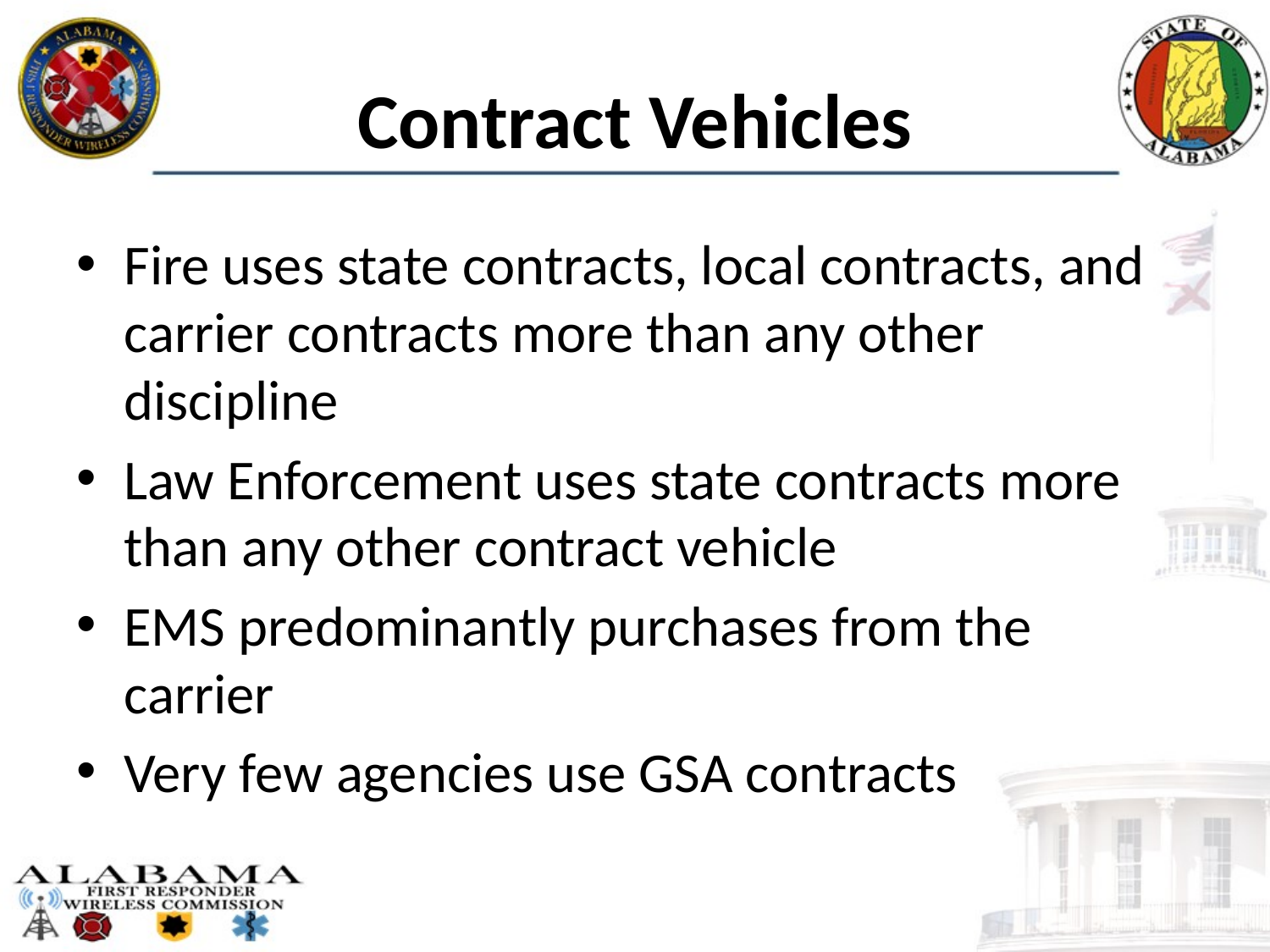

# Contract Vehicles
Fire uses state contracts, local contracts, and carrier contracts more than any other discipline
Law Enforcement uses state contracts more than any other contract vehicle
EMS predominantly purchases from the carrier
Very few agencies use GSA contracts